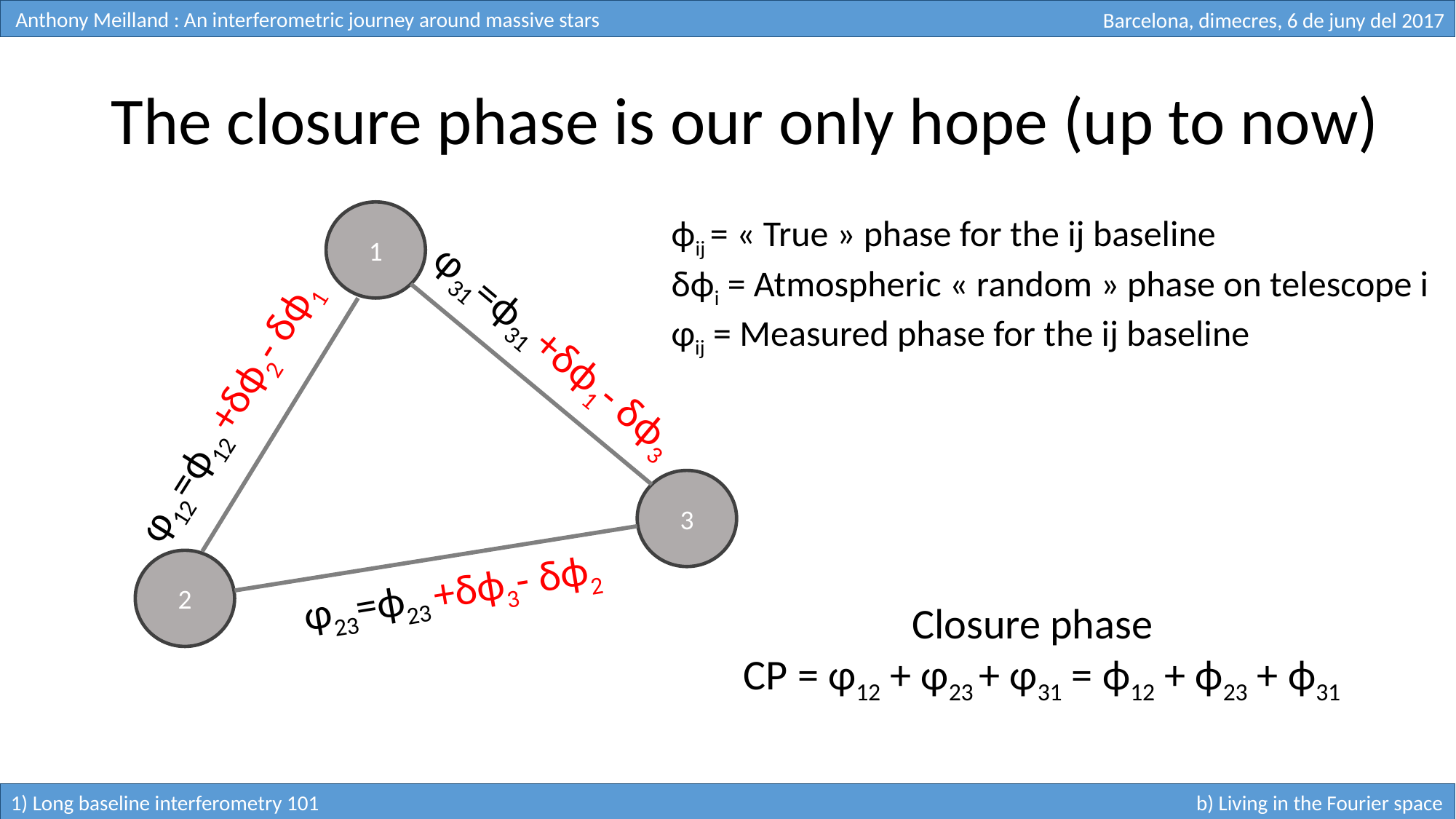

# The closure phase is our only hope (up to now)
1
ϕij = « True » phase for the ij baseline
δϕi = Atmospheric « random » phase on telescope i
φij = Measured phase for the ij baseline
φ31=ϕ31 +δϕ1- δϕ3
φ12=ϕ12 +δϕ2- δϕ1
3
2
φ23=ϕ23 +δϕ3- δϕ2
Closure phase
 CP = φ12 + φ23 + φ31 = ϕ12 + ϕ23 + ϕ31
b) Living in the Fourier space
1) Long baseline interferometry 101